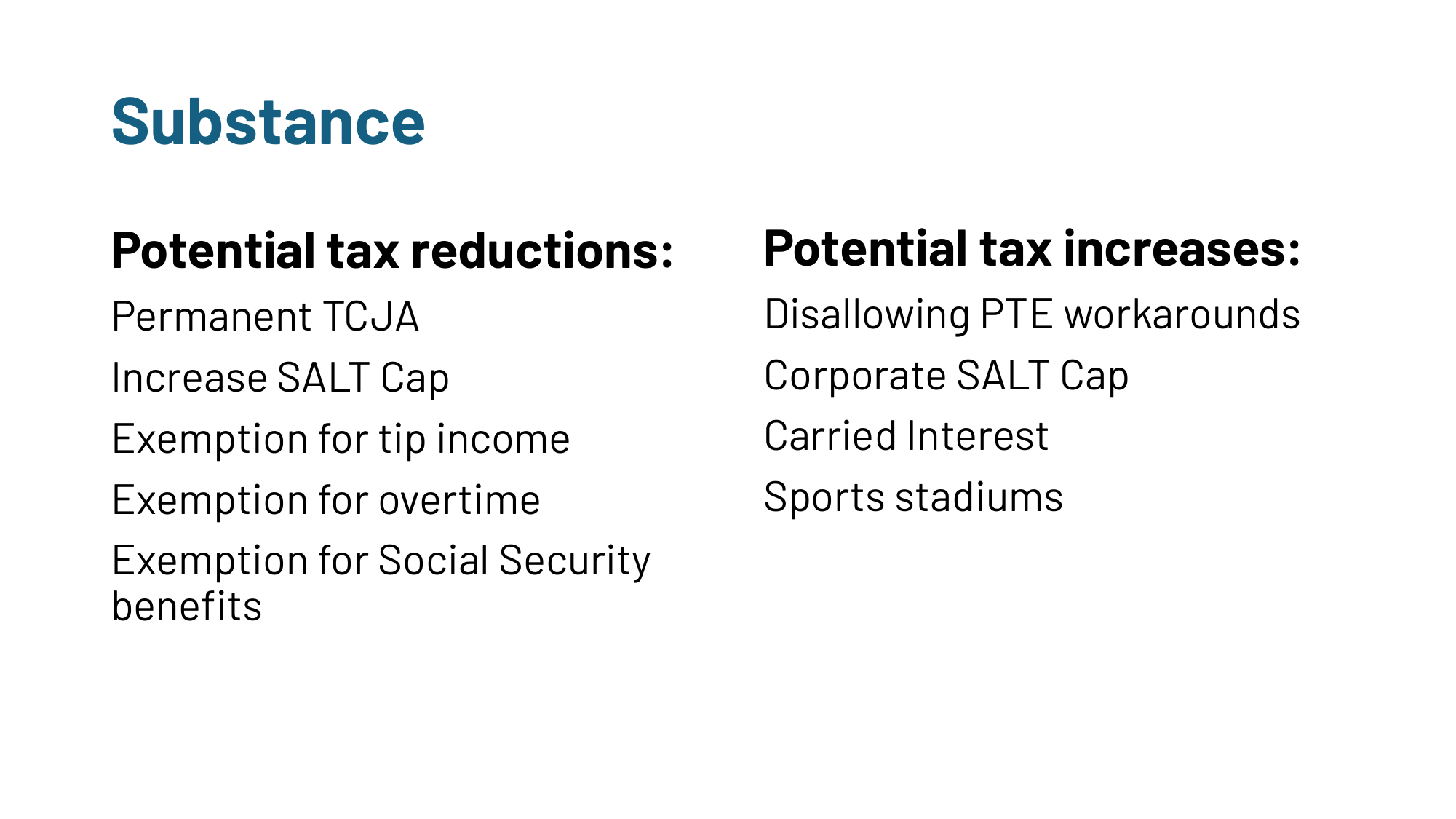

# Substance
Potential tax increases:
Disallowing PTE workarounds
Corporate SALT Cap
Carried Interest
Sports stadiums

Potential tax reductions:
Permanent TCJA
Increase SALT Cap
Exemption for tip income
Exemption for overtime
Exemption for Social Security benefits